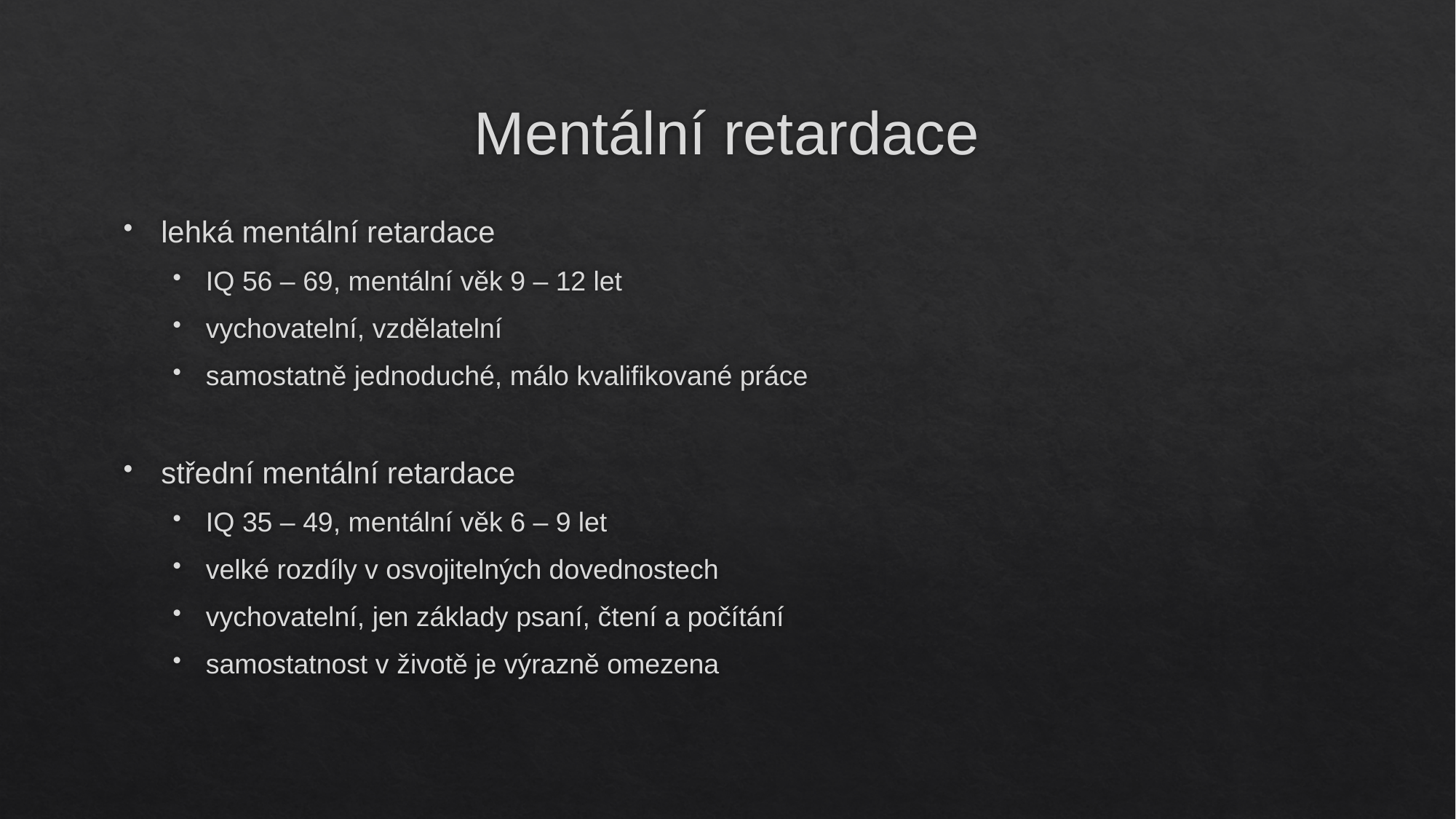

# Mentální retardace
lehká mentální retardace
IQ 56 – 69, mentální věk 9 – 12 let
vychovatelní, vzdělatelní
samostatně jednoduché, málo kvalifikované práce

střední mentální retardace
IQ 35 – 49, mentální věk 6 – 9 let
velké rozdíly v osvojitelných dovednostech
vychovatelní, jen základy psaní, čtení a počítání
samostatnost v životě je výrazně omezena